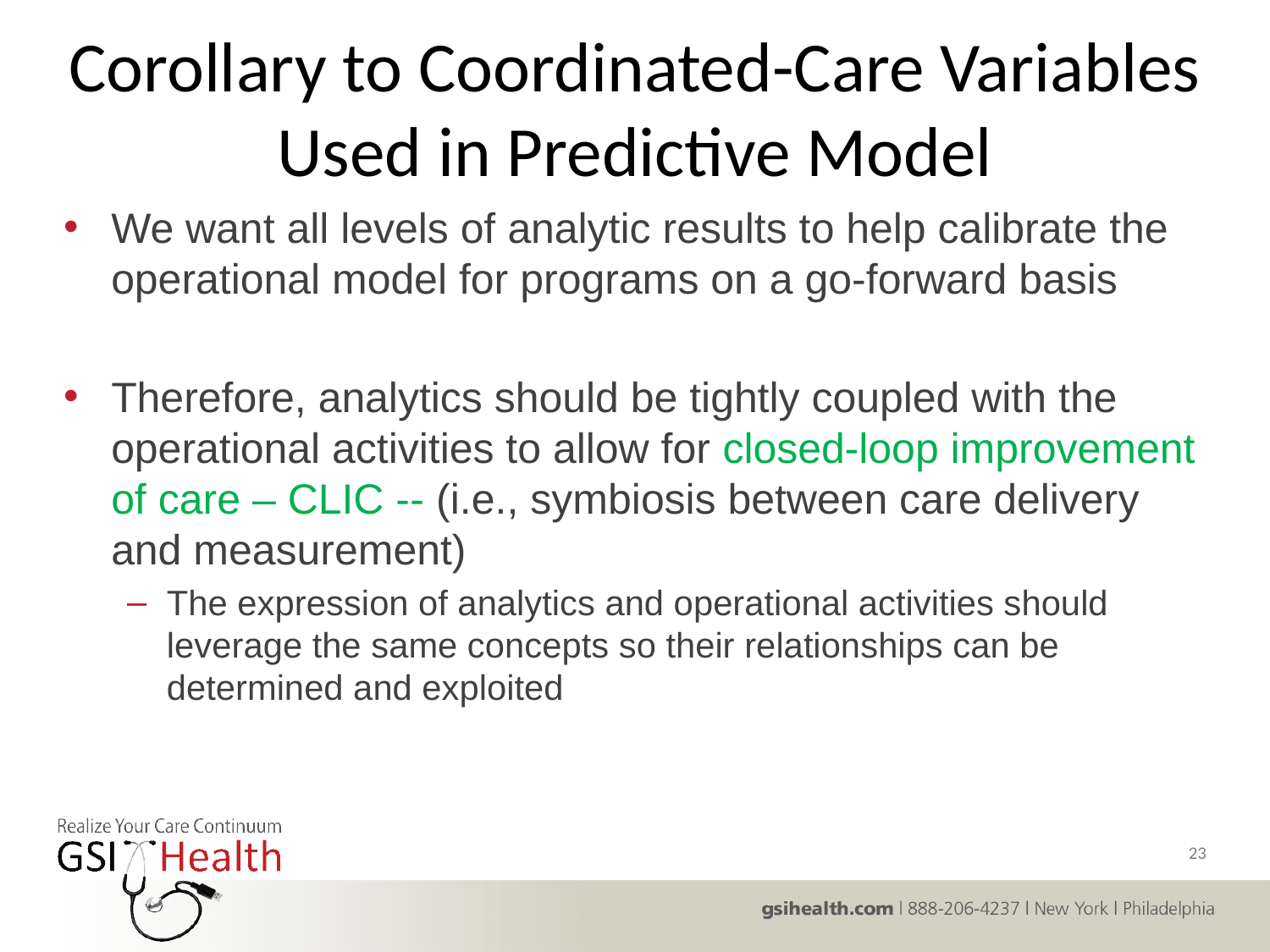

# Corollary to Coordinated-Care Variables Used in Predictive Model
We want all levels of analytic results to help calibrate the operational model for programs on a go-forward basis

Therefore, analytics should be tightly coupled with the operational activities to allow for closed-loop improvement of care – CLIC -- (i.e., symbiosis between care delivery and measurement)
The expression of analytics and operational activities should leverage the same concepts so their relationships can be determined and exploited
23